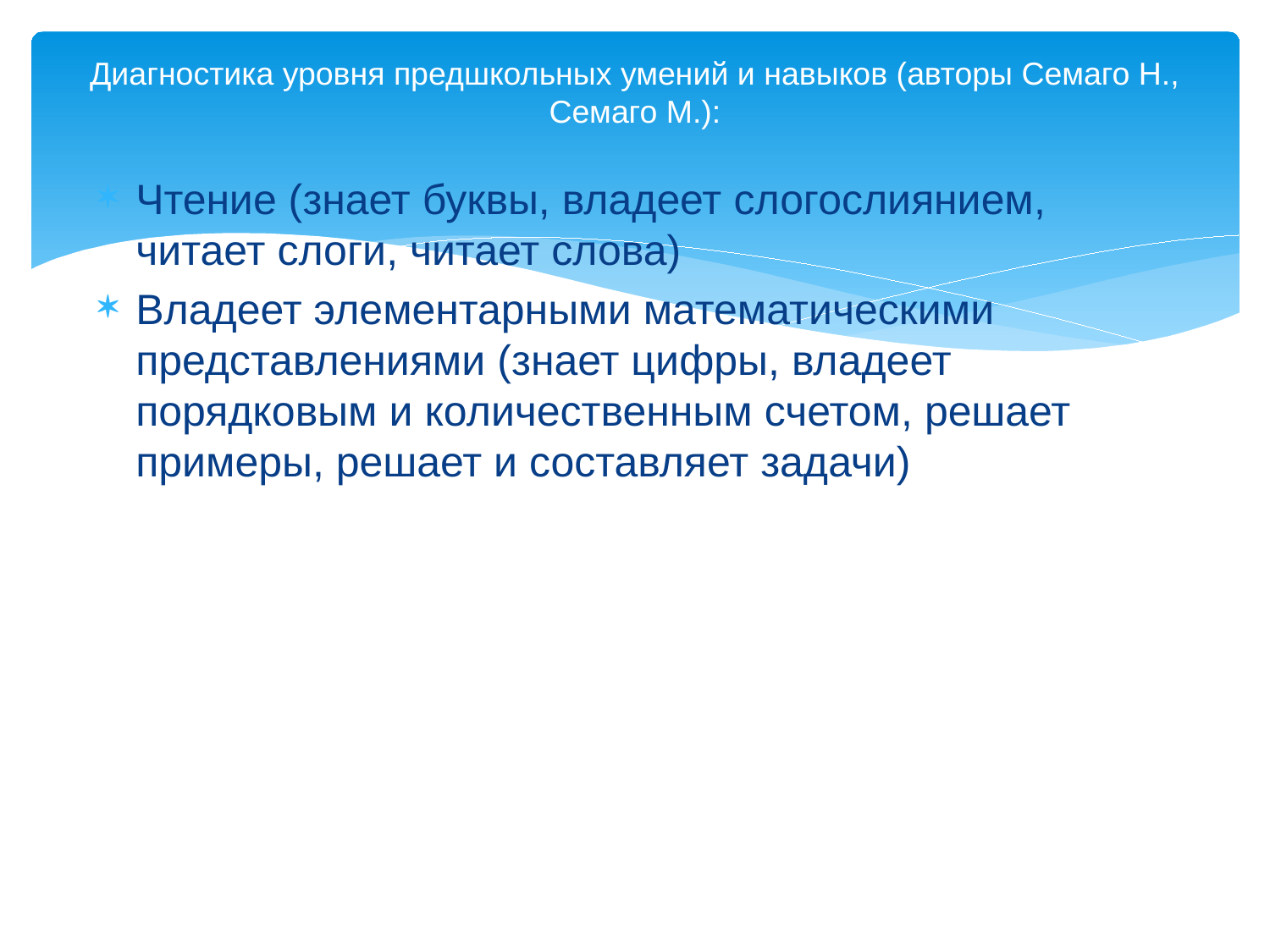

# Диагностика уровня предшкольных умений и навыков (авторы Семаго Н., Семаго М.):
Чтение (знает буквы, владеет слогослиянием, читает слоги, читает слова)
Владеет элементарными математическими представлениями (знает цифры, владеет порядковым и количественным счетом, решает примеры, решает и составляет задачи)